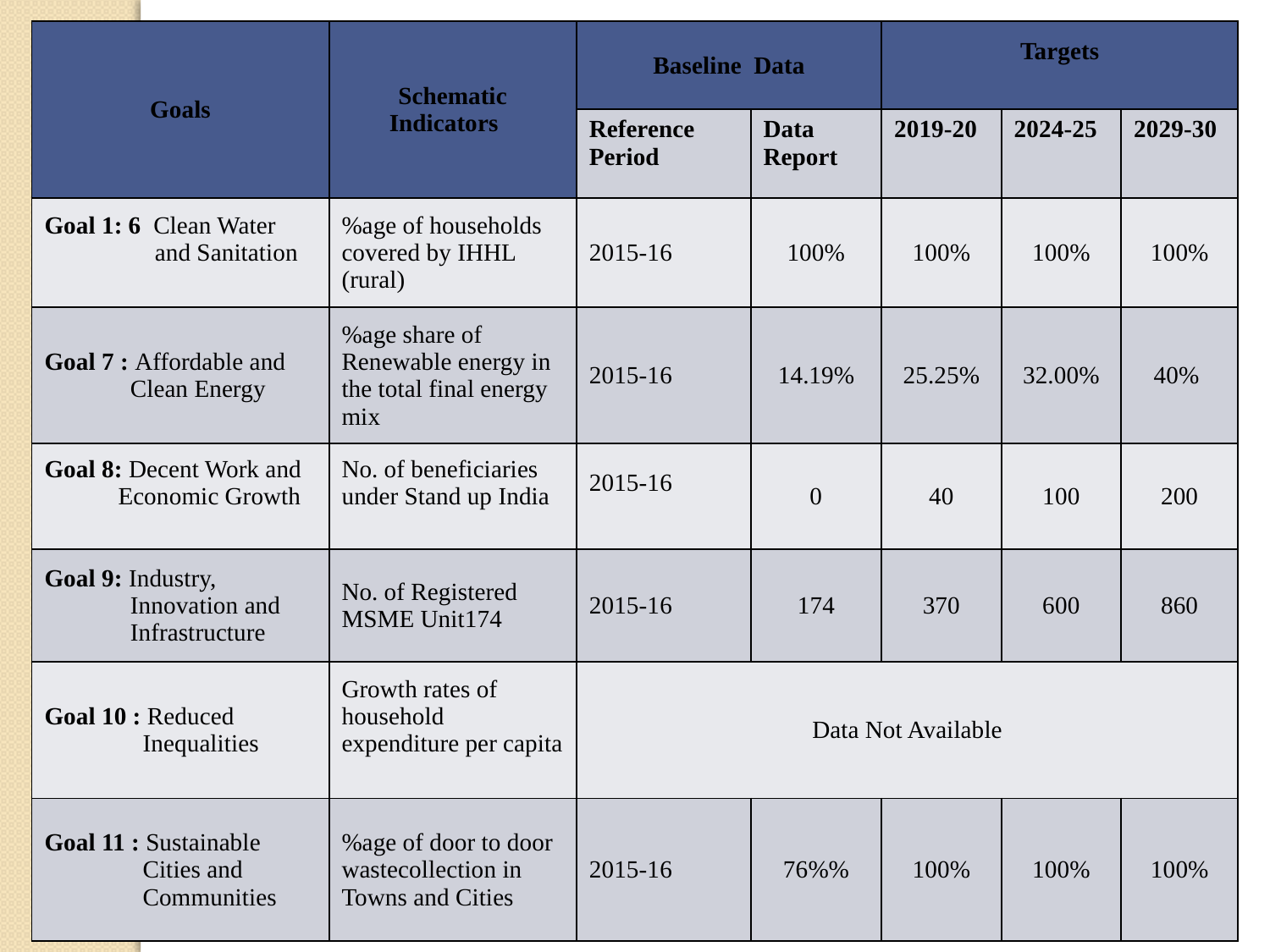

| Goals | Schematic Indicators | Baseline Data |  | Targets |  |  |
| --- | --- | --- | --- | --- | --- | --- |
|  |  | Reference Period | Data Report | 2019-20 | 2024-25 | 2029-30 |
| Goal 1: 6 Clean Water and Sanitation | %age of households covered by IHHL (rural) | 2015-16 | 100% | 100% | 100% | 100% |
| Goal 7 : Affordable and Clean Energy | %age share of Renewable energy in the total final energy mix | 2015-16 | 14.19% | 25.25% | 32.00% | 40% |
| Goal 8: Decent Work and Economic Growth | No. of beneficiaries under Stand up India | 2015-16 | 0 | 40 | 100 | 200 |
| Goal 9: Industry, Innovation and Infrastructure | No. of Registered MSME Unit174 | 2015-16 | 174 | 370 | 600 | 860 |
| Goal 10 : Reduced Inequalities | Growth rates of household expenditure per capita | Data Not Available |  |  |  |  |
| Goal 11 : Sustainable Cities and Communities | %age of door to door wastecollection in Towns and Cities | 2015-16 | 76%% | 100% | 100% | 100% |